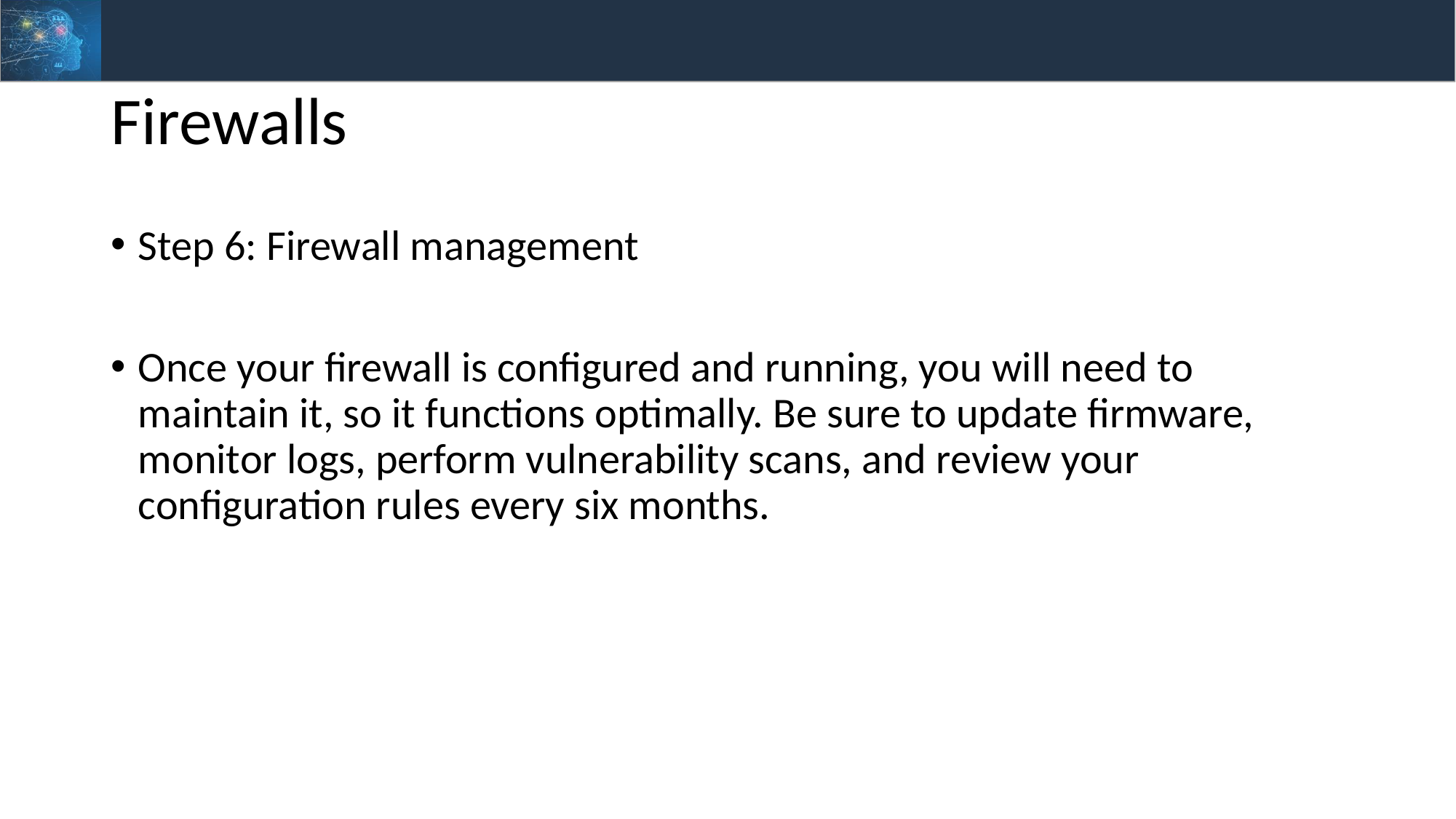

# Firewalls
Step 6: Firewall management

Once your firewall is configured and running, you will need to maintain it, so it functions optimally. Be sure to update firmware, monitor logs, perform vulnerability scans, and review your configuration rules every six months.